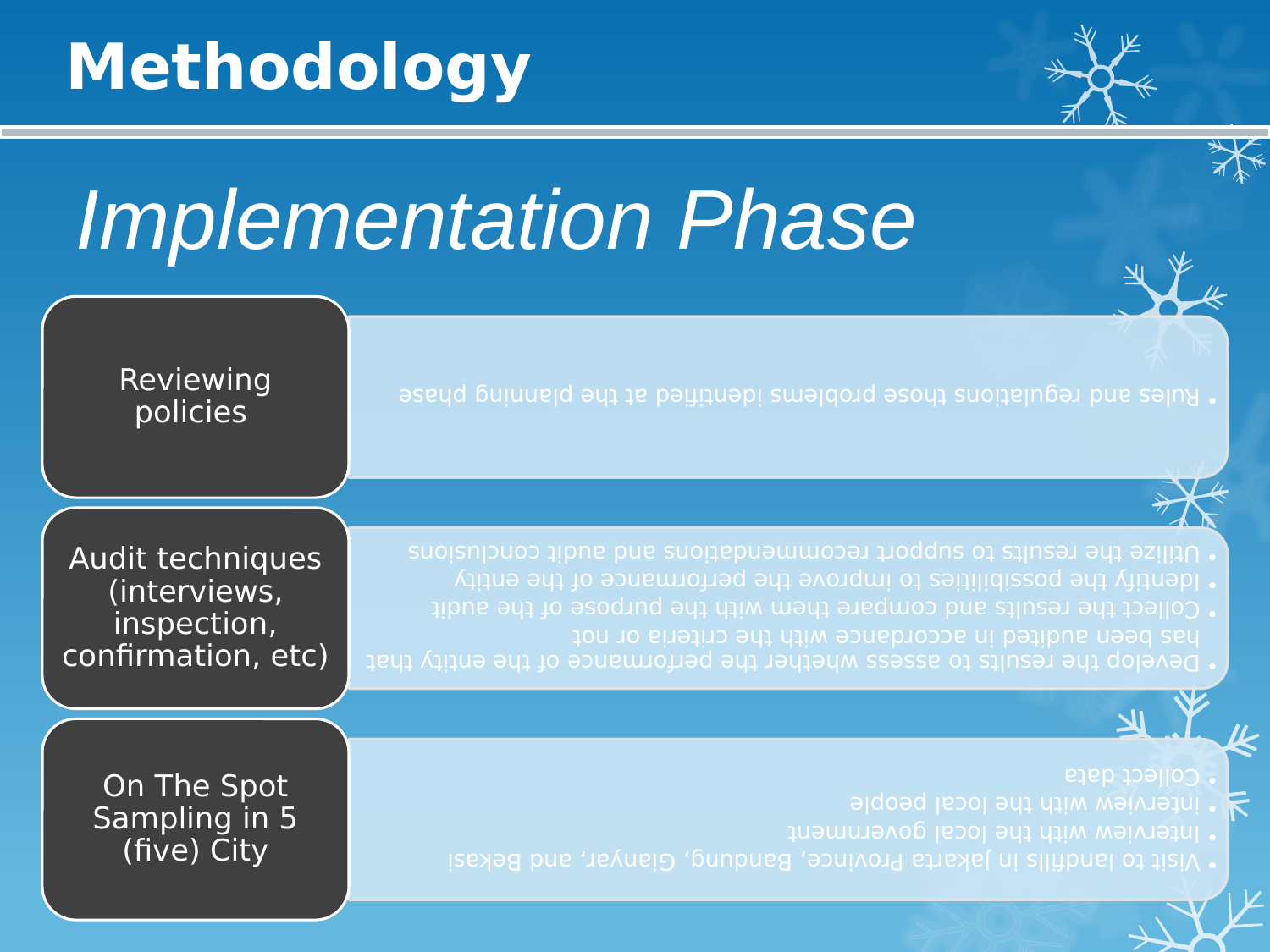

Methodology
Implementation Phase
Rules and regulations those problems identified at the planning phase
Reviewing policies
Develop the results to assess whether the performance of the entity that has been audited in accordance with the criteria or not
Collect the results and compare them with the purpose of the audit
Identify the possibilities to improve the performance of the entity
Utilize the results to support recommendations and audit conclusions
Audit techniques (interviews, inspection, confirmation, etc)
Visit to landfills in Jakarta Province, Bandung, Gianyar, and Bekasi
Interview with the local government
interview with the local people
Collect data
On The Spot Sampling in 5 (five) City